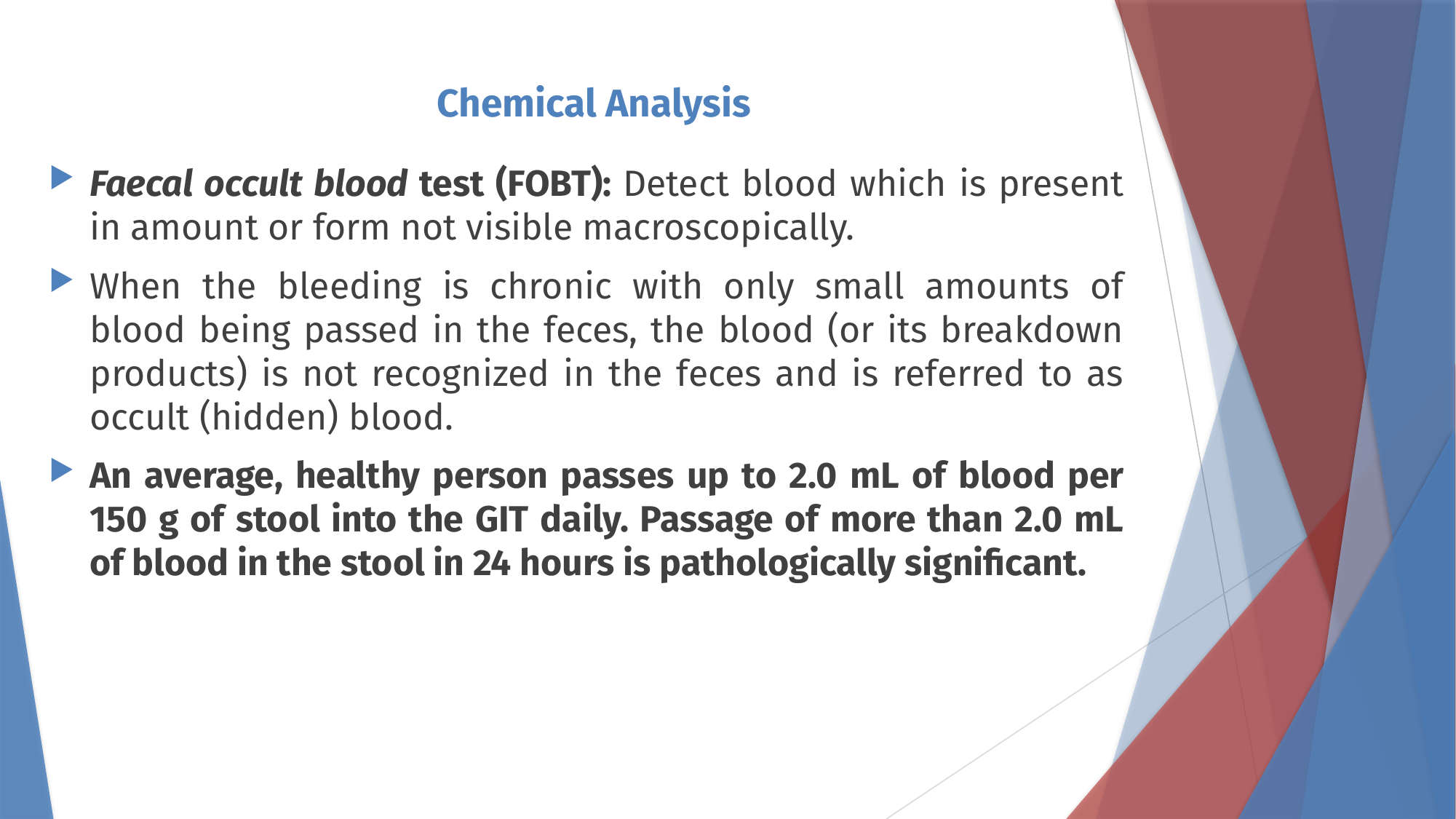

# Chemical Analysis
Faecal occult blood test (FOBT): Detect blood which is present in amount or form not visible macroscopically.
When the bleeding is chronic with only small amounts of blood being passed in the feces, the blood (or its breakdown products) is not recognized in the feces and is referred to as occult (hidden) blood.
An average, healthy person passes up to 2.0 mL of blood per 150 g of stool into the GIT daily. Passage of more than 2.0 mL of blood in the stool in 24 hours is pathologically significant.